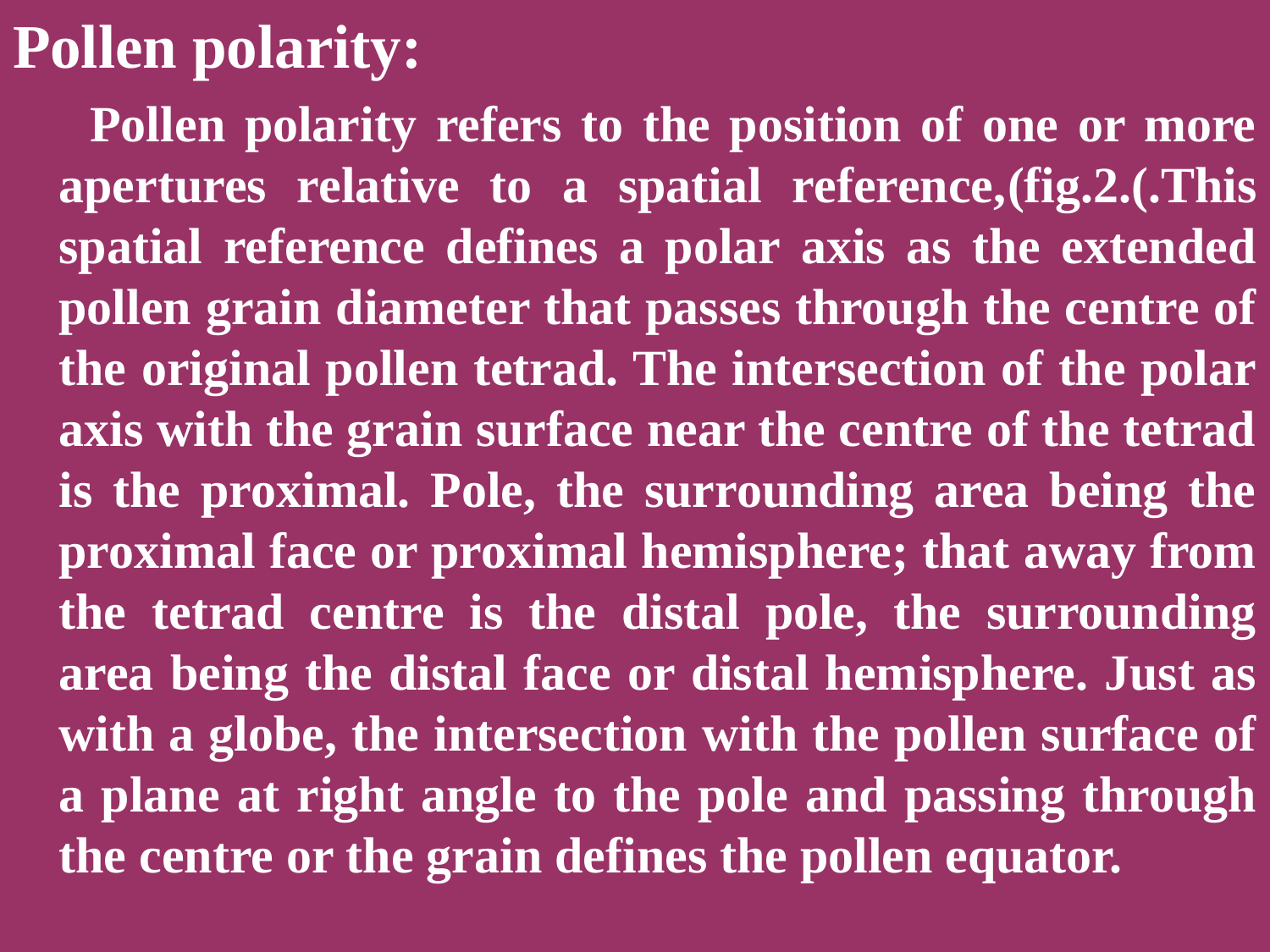

Pollen polarity:
    Pollen polarity refers to the position of one or more apertures relative to a spatial reference,(fig.2.(.This spatial reference defines a polar axis as the extended pollen grain diameter that passes through the centre of the original pollen tetrad. The intersection of the polar axis with the grain surface near the centre of the tetrad is the proximal. Pole, the surrounding area being the proximal face or proximal hemisphere; that away from the tetrad centre is the distal pole, the surrounding area being the distal face or distal hemisphere. Just as with a globe, the intersection with the pollen surface of a plane at right angle to the pole and passing through the centre or the grain defines the pollen equator.